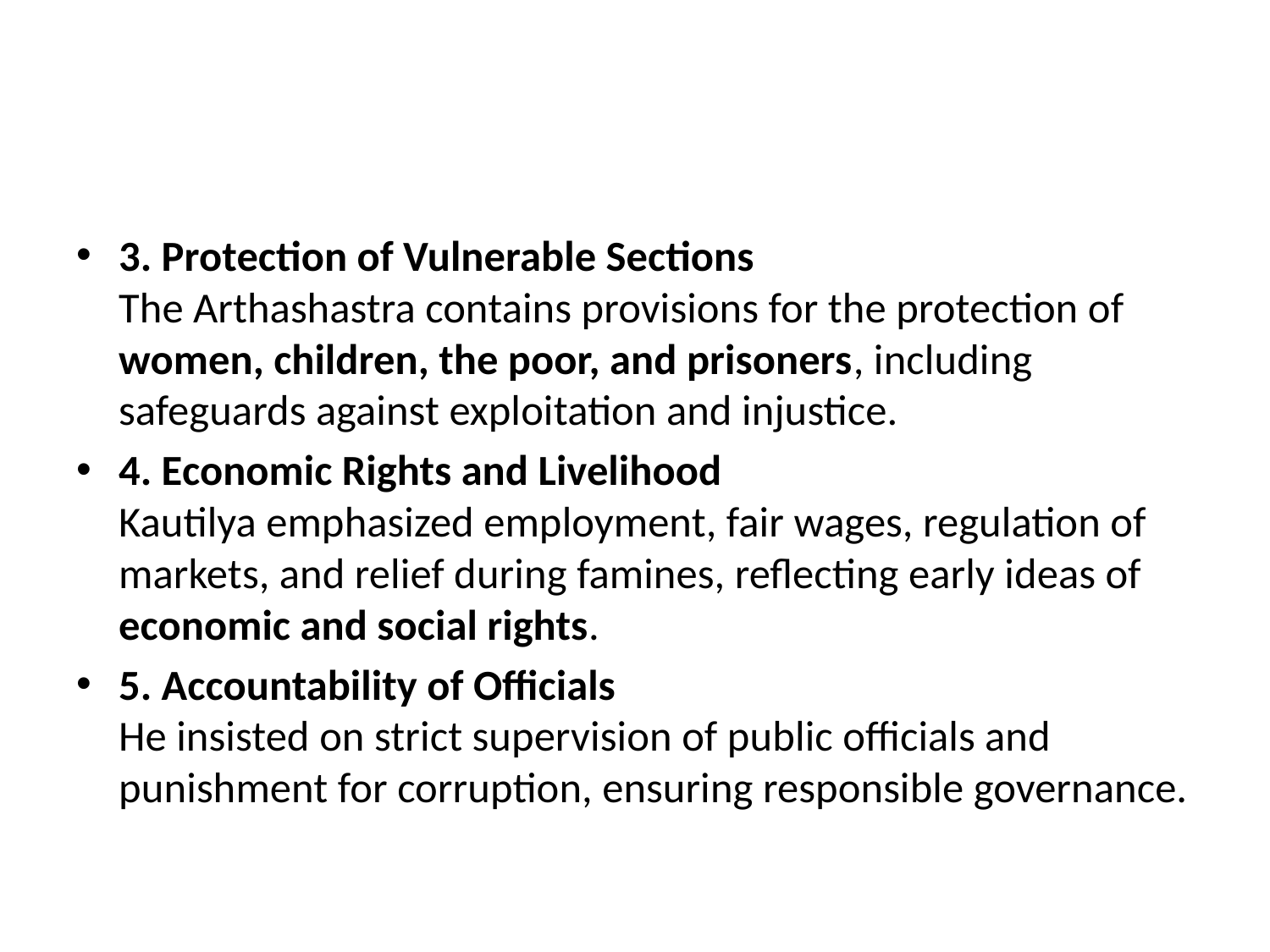

#
3. Protection of Vulnerable Sections
The Arthashastra contains provisions for the protection of women, children, the poor, and prisoners, including safeguards against exploitation and injustice.
4. Economic Rights and Livelihood
Kautilya emphasized employment, fair wages, regulation of markets, and relief during famines, reflecting early ideas of economic and social rights.
5. Accountability of Officials
He insisted on strict supervision of public officials and punishment for corruption, ensuring responsible governance.